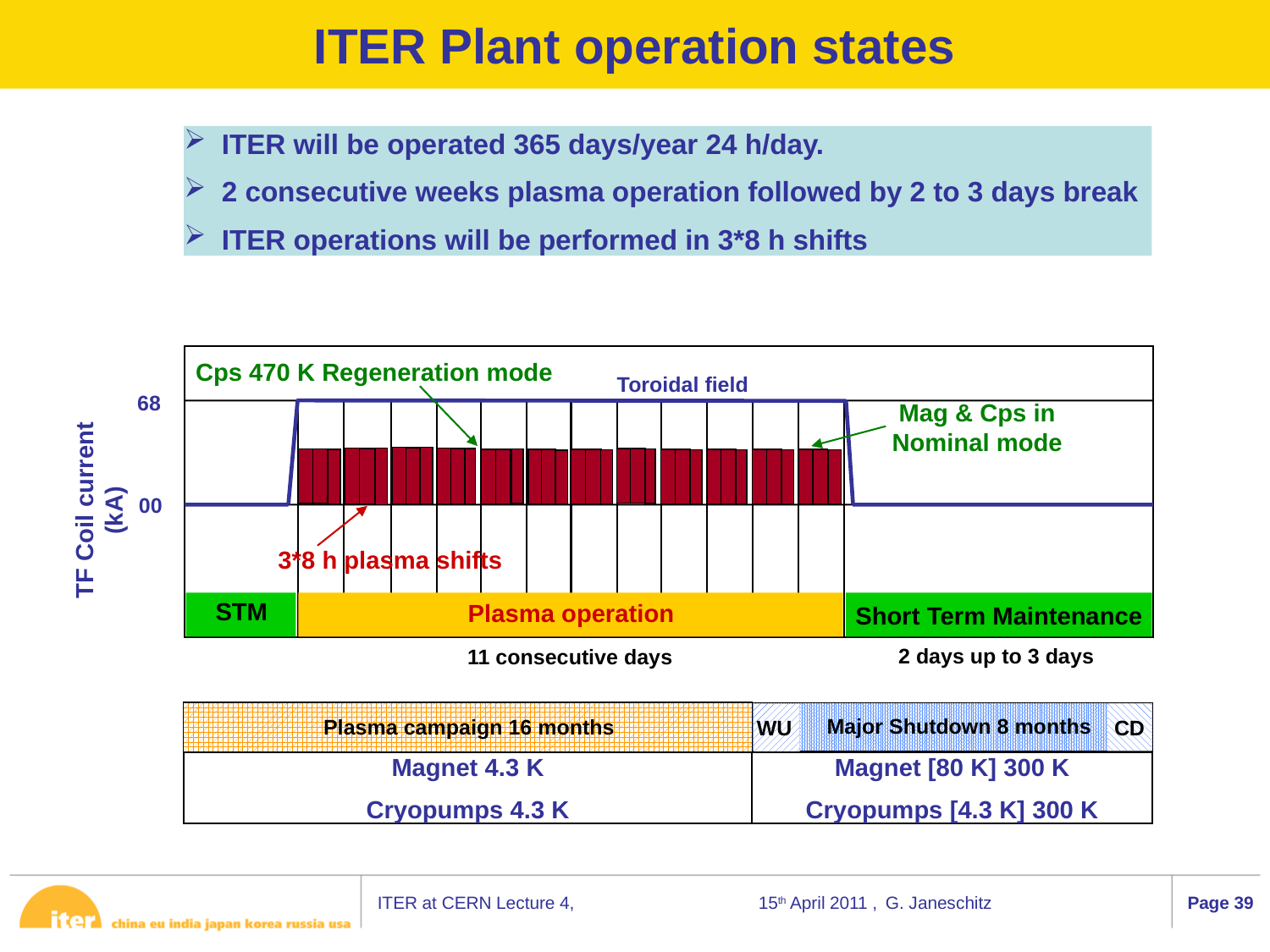

ITER Plant operation states
 ITER will be operated 365 days/year 24 h/day.
 2 consecutive weeks plasma operation followed by 2 to 3 days break
 ITER operations will be performed in 3*8 h shifts

Cps 470 K Regeneration mode
Toroidal field

68
Mag & Cps in Nominal mode

00
TF Coil current (kA)

3*8 h plasma shifts

STM
Plasma operation
Short Term Maintenance
2 days up to 3 days
11 consecutive days

Major Shutdown 8 months
Plasma campaign 16 months
WU
CD
Magnet 4.3 K
Cryopumps 4.3 K
Magnet [80 K] 300 K
Cryopumps [4.3 K] 300 K